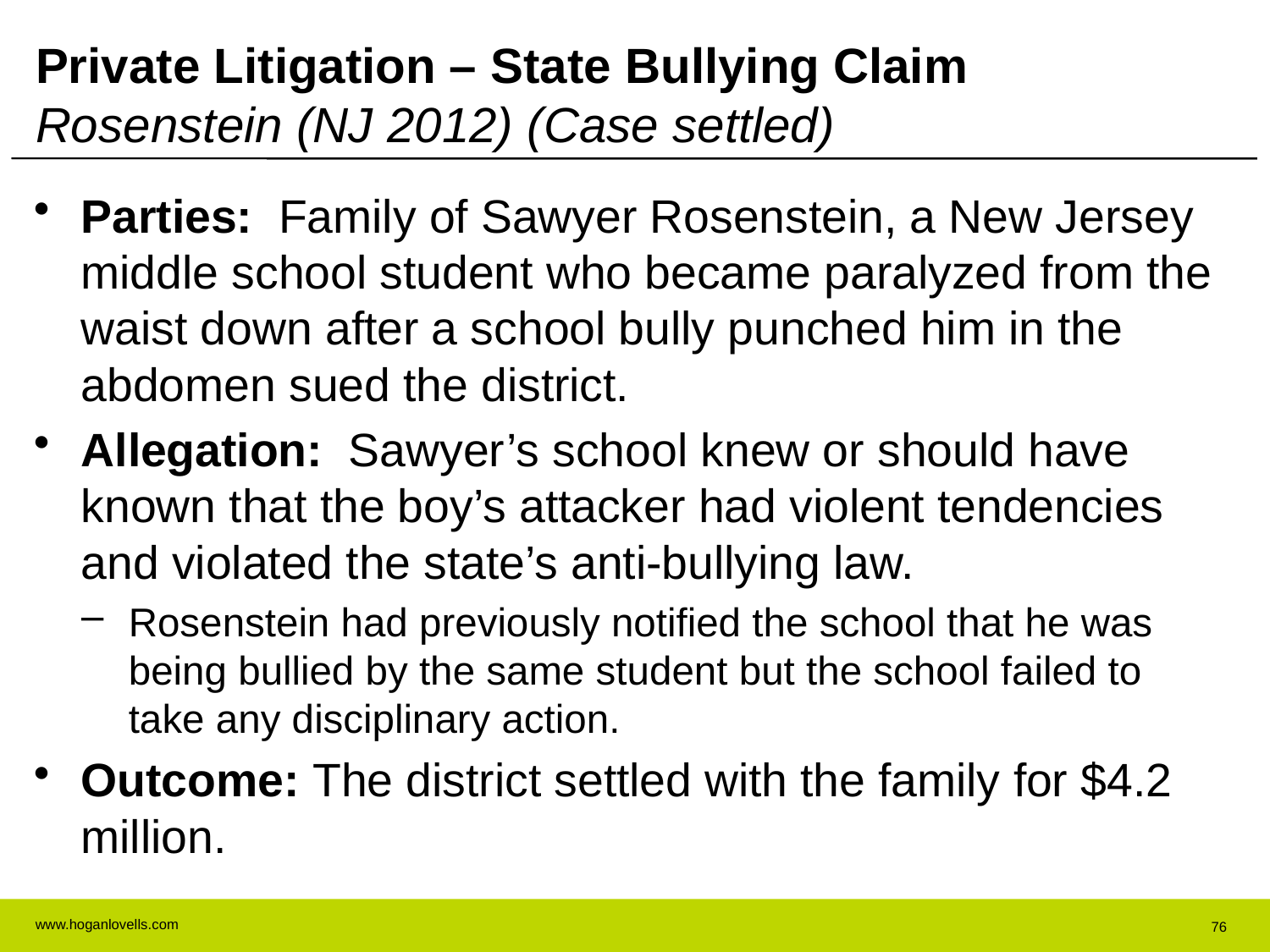

# Private Litigation – State Bullying Claim Rosenstein (NJ 2012) (Case settled)
Parties:  Family of Sawyer Rosenstein, a New Jersey middle school student who became paralyzed from the waist down after a school bully punched him in the abdomen sued the district.
Allegation:  Sawyer’s school knew or should have known that the boy’s attacker had violent tendencies and violated the state’s anti-bullying law.
Rosenstein had previously notified the school that he was being bullied by the same student but the school failed to take any disciplinary action.
Outcome: The district settled with the family for $4.2 million.

76